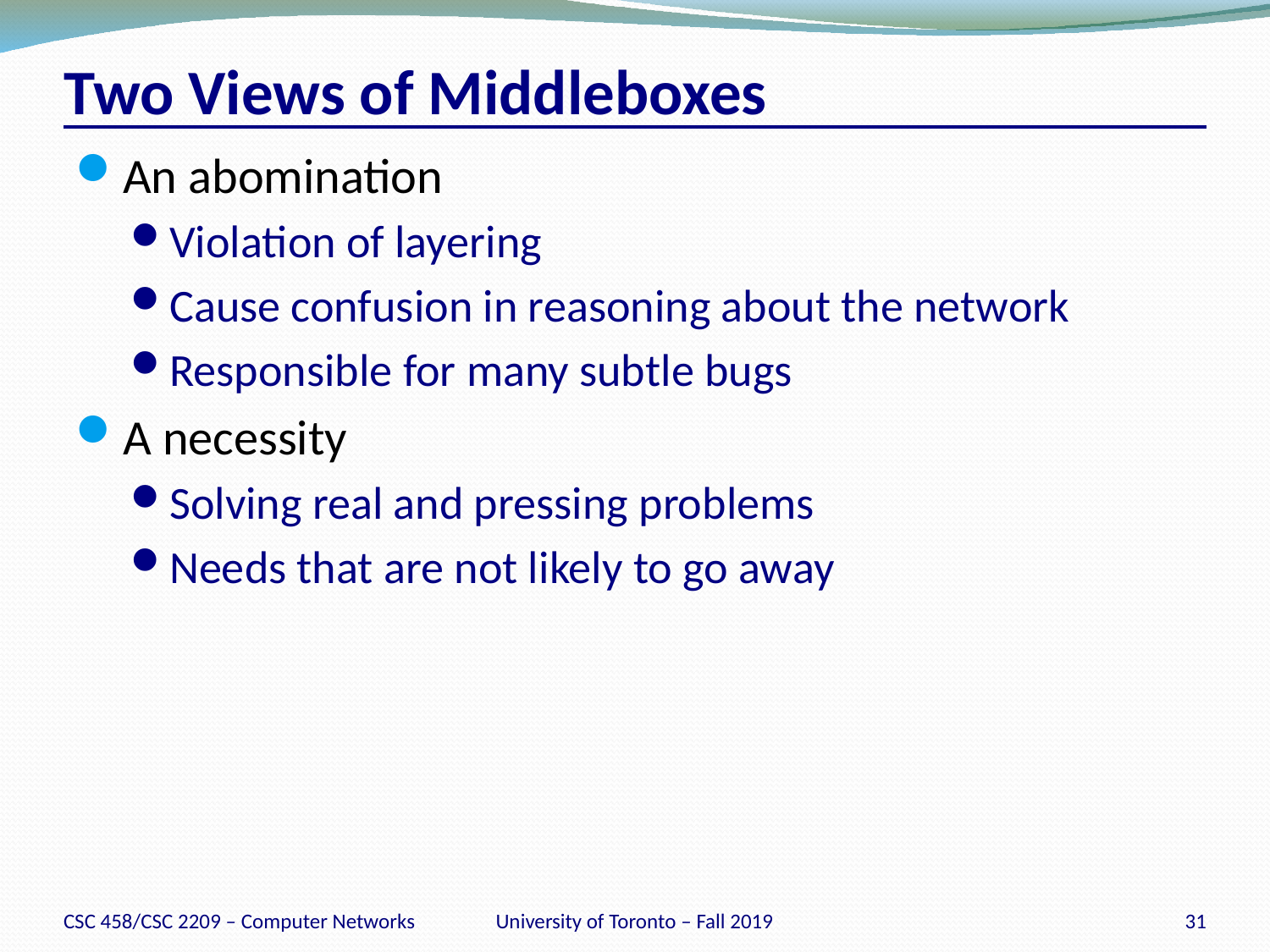

# Two Views of Middleboxes
An abomination
Violation of layering
Cause confusion in reasoning about the network
Responsible for many subtle bugs
A necessity
Solving real and pressing problems
Needs that are not likely to go away
CSC 458/CSC 2209 – Computer Networks
University of Toronto – Fall 2019
31